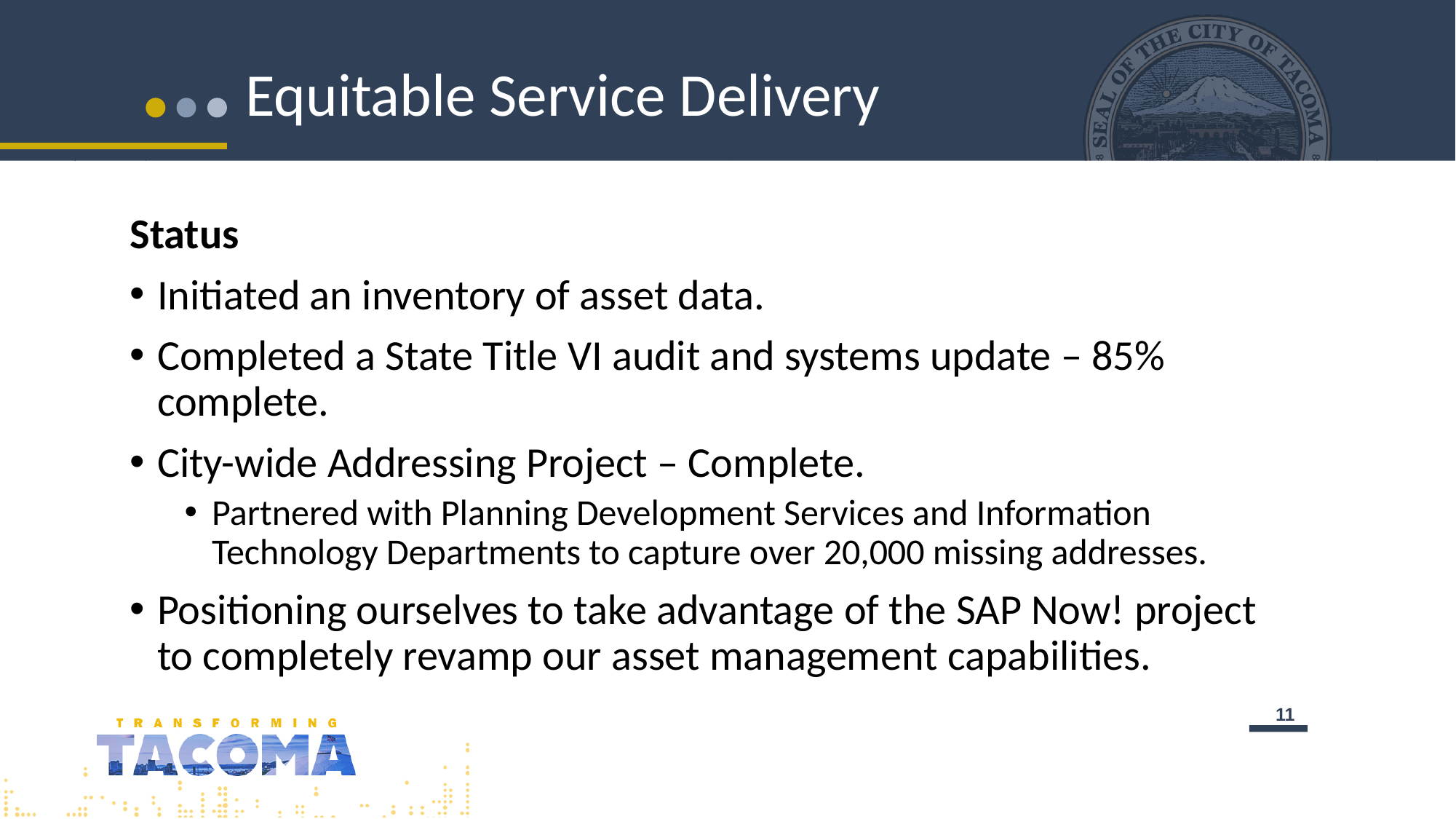

# Equitable Service Delivery
Status
Initiated an inventory of asset data.
Completed a State Title VI audit and systems update – 85% complete.
City-wide Addressing Project – Complete.
Partnered with Planning Development Services and Information Technology Departments to capture over 20,000 missing addresses.
Positioning ourselves to take advantage of the SAP Now! project to completely revamp our asset management capabilities.